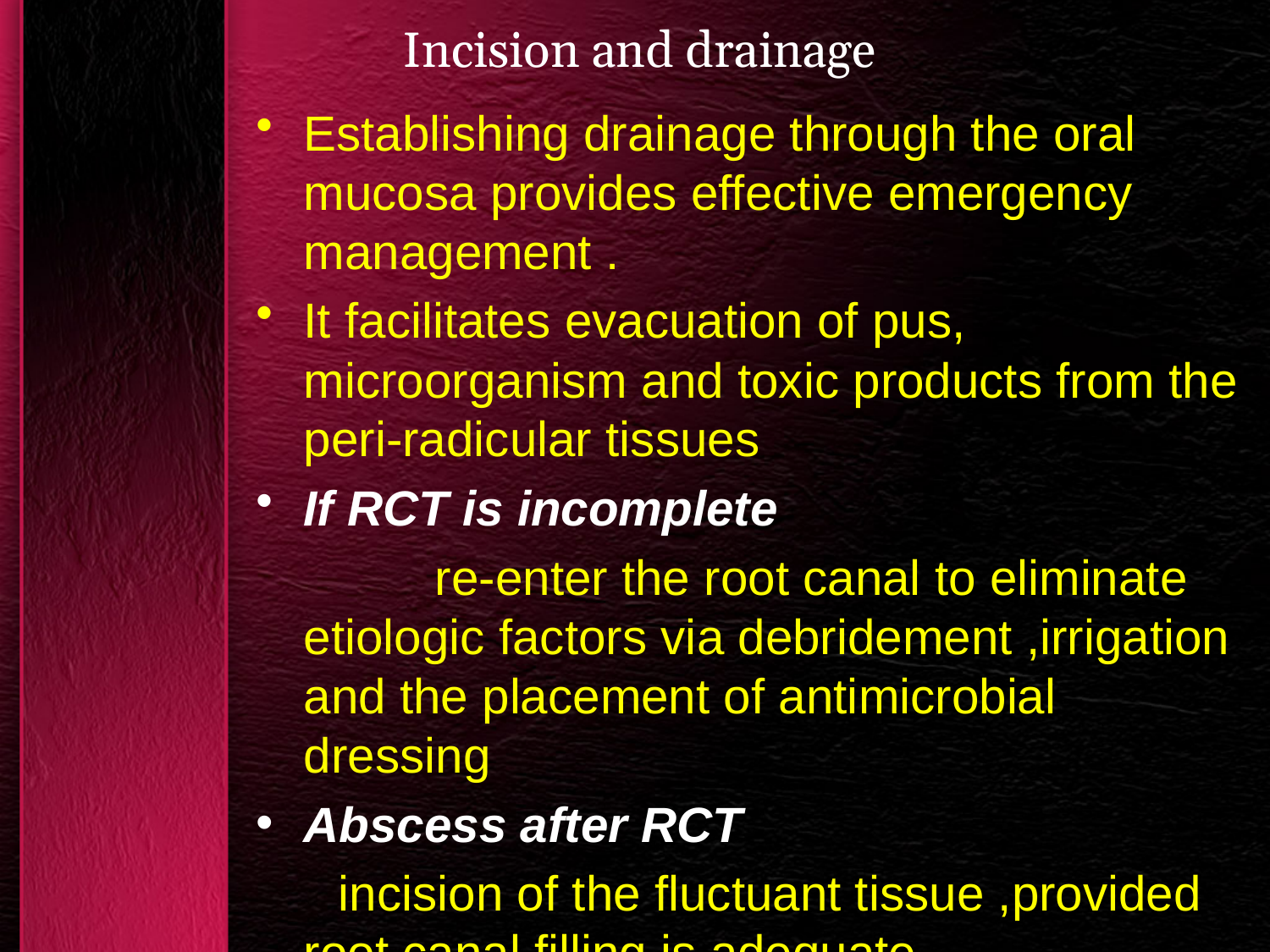

# Incision and drainage
Establishing drainage through the oral mucosa provides effective emergency management .
It facilitates evacuation of pus, microorganism and toxic products from the peri-radicular tissues
If RCT is incomplete
             re-enter the root canal to eliminate etiologic factors via debridement ,irrigation and the placement of antimicrobial dressing
Abscess after RCT
      incision of the fluctuant tissue ,provided root canal filling is adequate
Poorly filled canals
   filling material removed to allow additional pus discharge through the root canal space